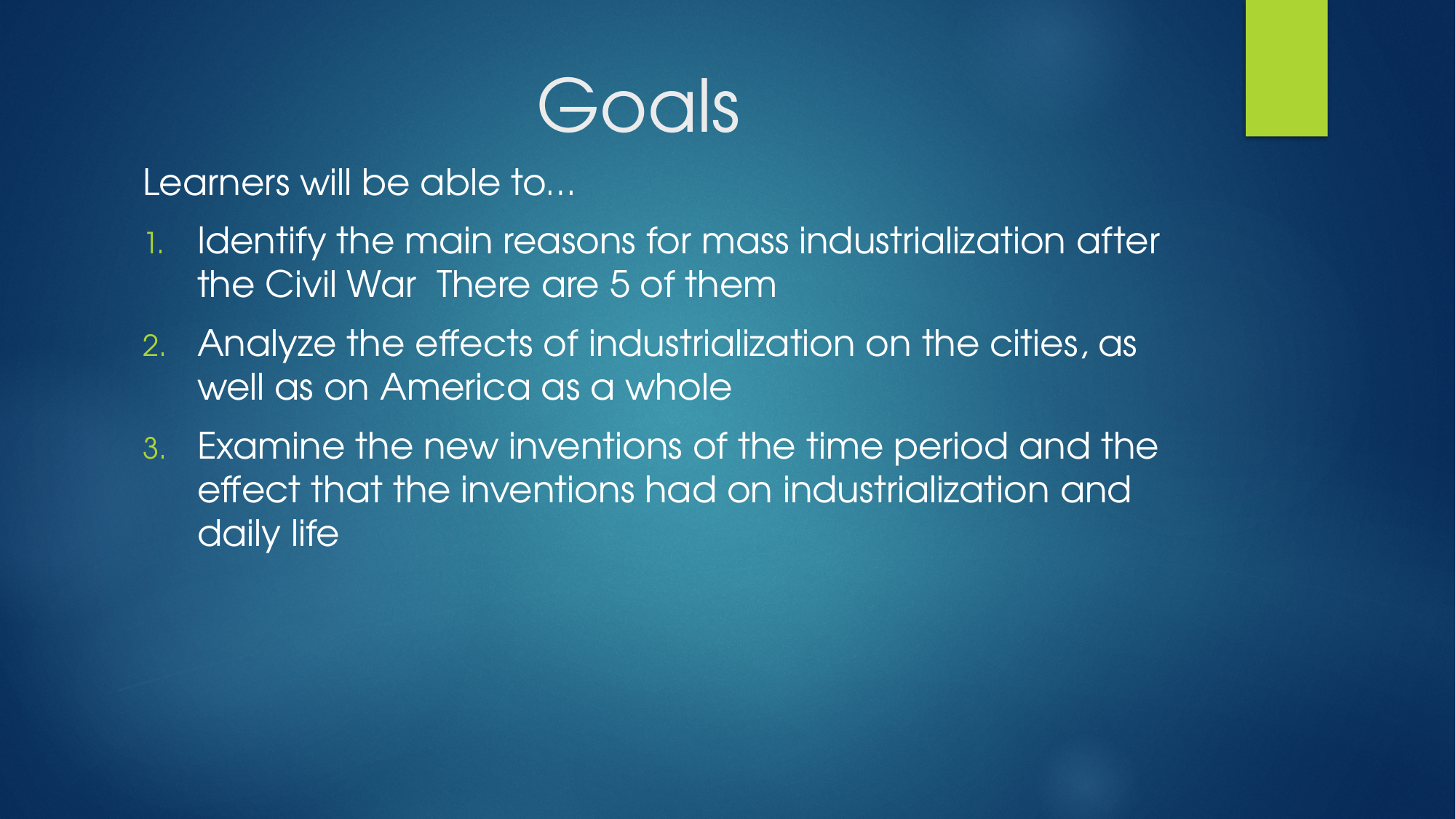

# Goals
Learners will be able to…
Identify the main reasons for mass industrialization after the Civil War  There are 5 of them
Analyze the effects of industrialization on the cities, as well as on America as a whole
Examine the new inventions of the time period and the effect that the inventions had on industrialization and daily life